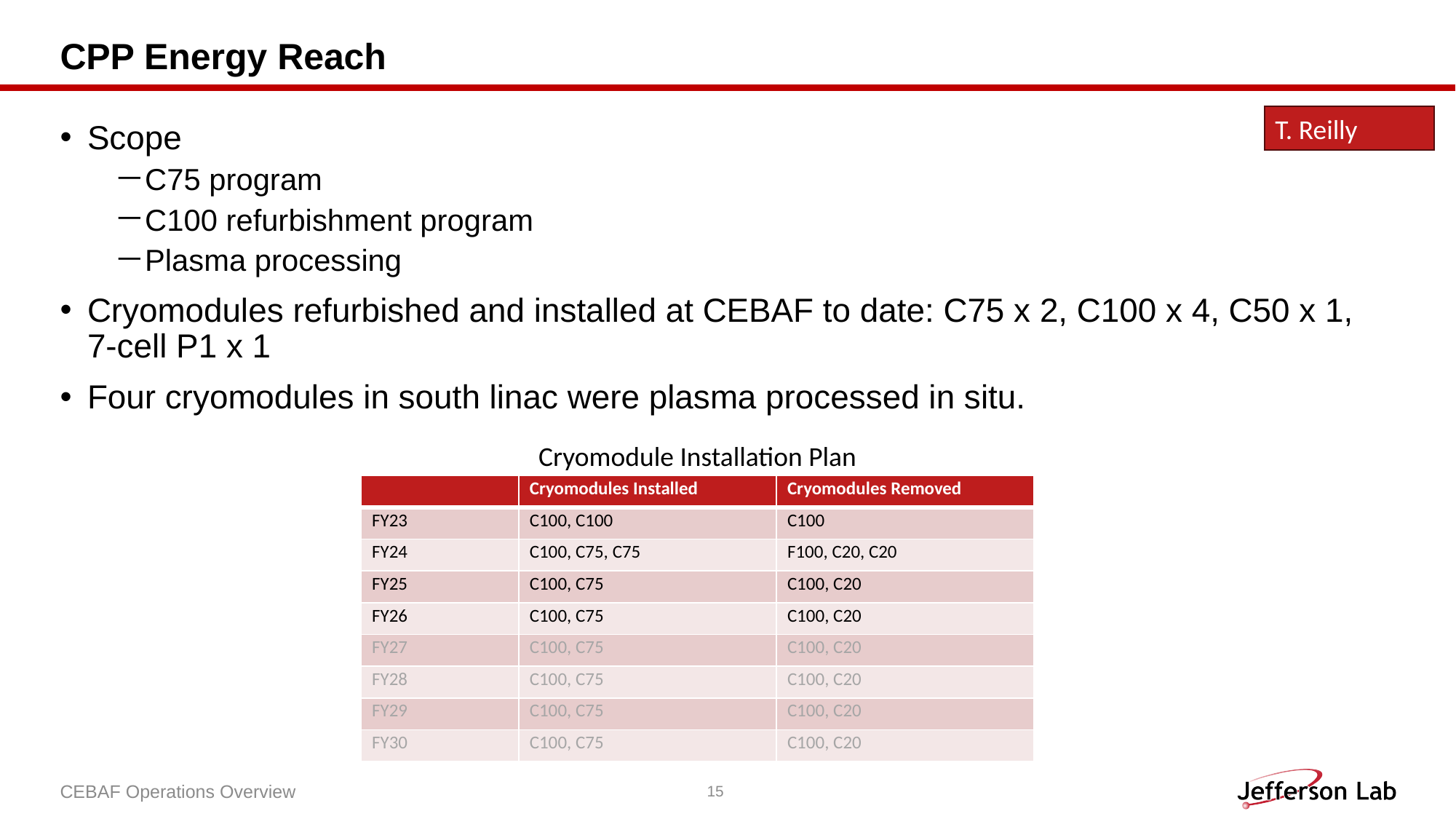

# CPP Energy Reach
T. Reilly
Scope
C75 program
C100 refurbishment program
Plasma processing
Cryomodules refurbished and installed at CEBAF to date: C75 x 2, C100 x 4, C50 x 1, 7-cell P1 x 1
Four cryomodules in south linac were plasma processed in situ.

Cryomodule Installation Plan
|  | Cryomodules Installed | Cryomodules Removed |
| --- | --- | --- |
| FY23 | C100, C100 | C100 |
| FY24 | C100, C75, C75 | F100, C20, C20 |
| FY25 | C100, C75 | C100, C20 |
| FY26 | C100, C75 | C100, C20 |
| FY27 | C100, C75 | C100, C20 |
| FY28 | C100, C75 | C100, C20 |
| FY29 | C100, C75 | C100, C20 |
| FY30 | C100, C75 | C100, C20 |
CEBAF Operations Overview
15